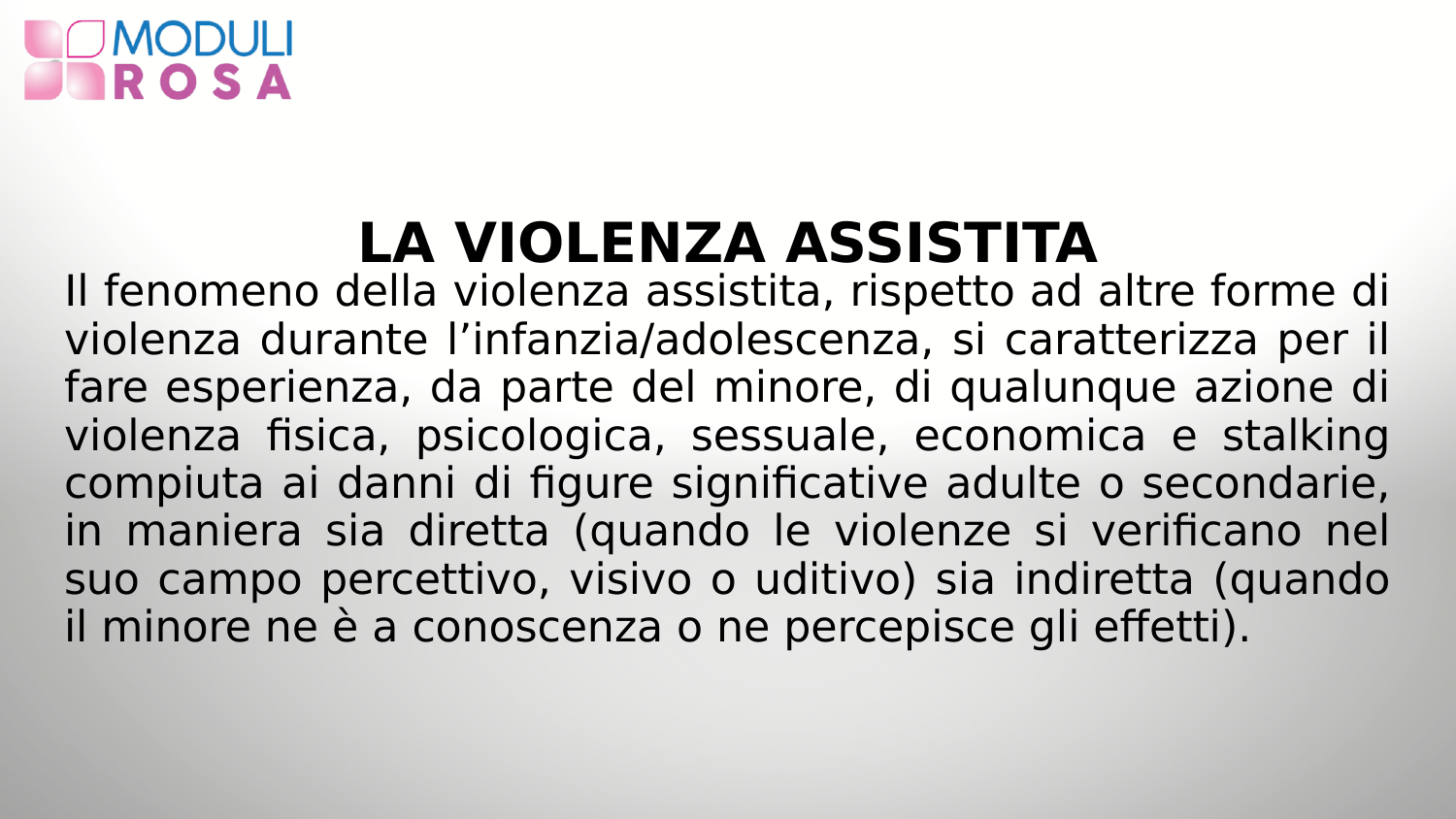

# LA VIOLENZA ASSISTITA
Il fenomeno della violenza assistita, rispetto ad altre forme di violenza durante l’infanzia/adolescenza, si caratterizza per il fare esperienza, da parte del minore, di qualunque azione di violenza fisica, psicologica, sessuale, economica e stalking compiuta ai danni di figure significative adulte o secondarie, in maniera sia diretta (quando le violenze si verificano nel suo campo percettivo, visivo o uditivo) sia indiretta (quando il minore ne è a conoscenza o ne percepisce gli effetti).